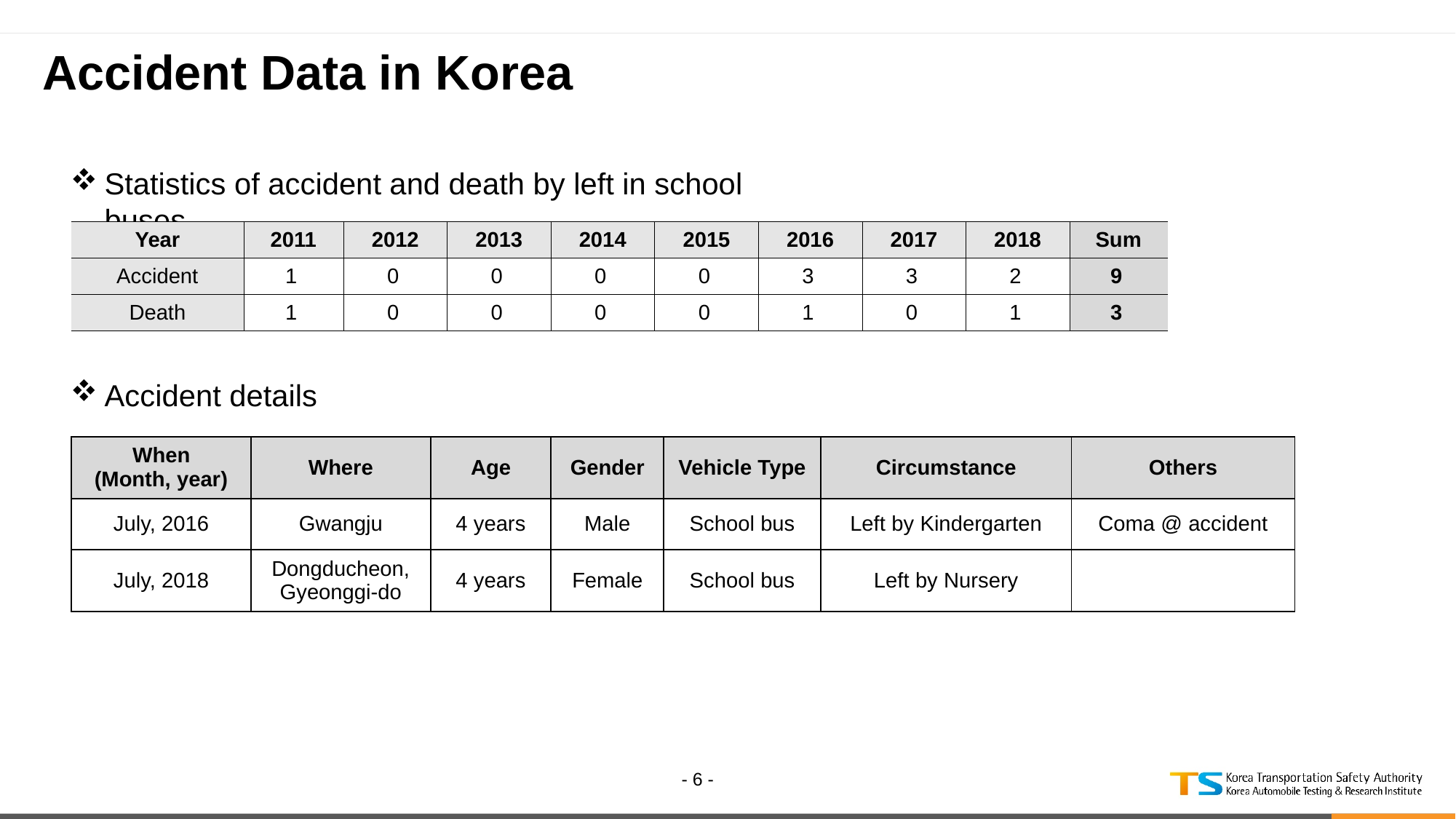

# Accident Data in Korea
Statistics of accident and death by left in school buses
| Year | 2011 | 2012 | 2013 | 2014 | 2015 | 2016 | 2017 | 2018 | Sum |
| --- | --- | --- | --- | --- | --- | --- | --- | --- | --- |
| Accident | 1 | 0 | 0 | 0 | 0 | 3 | 3 | 2 | 9 |
| Death | 1 | 0 | 0 | 0 | 0 | 1 | 0 | 1 | 3 |
Accident details
| When (Month, year) | Where | Age | Gender | Vehicle Type | Circumstance | Others |
| --- | --- | --- | --- | --- | --- | --- |
| July, 2016 | Gwangju | 4 years | Male | School bus | Left by Kindergarten | Coma @ accident |
| July, 2018 | Dongducheon, Gyeonggi-do | 4 years | Female | School bus | Left by Nursery |  |
- 6 -